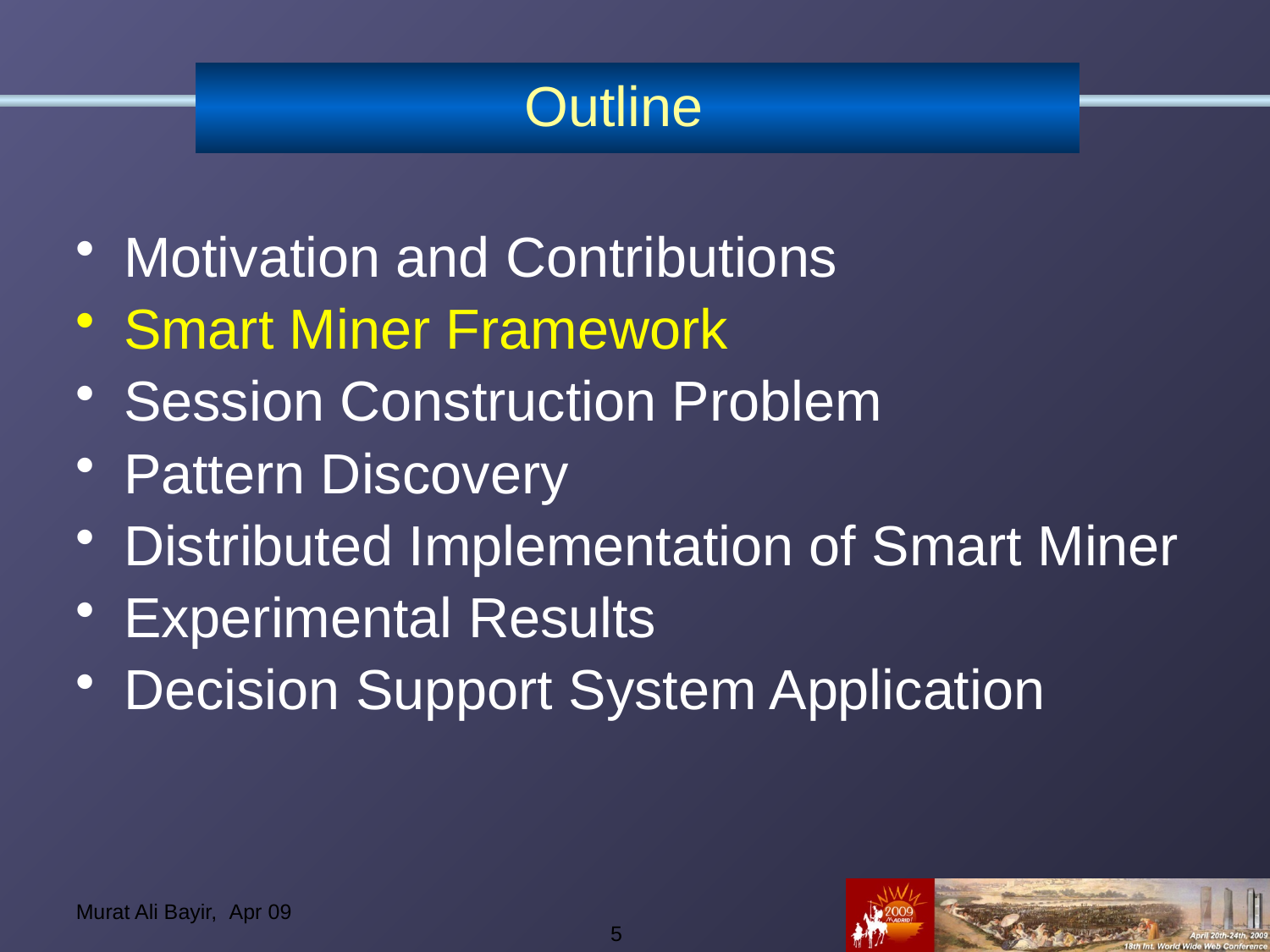

# Outline

Motivation and Contributions
Smart Miner Framework
Session Construction Problem
Pattern Discovery
Distributed Implementation of Smart Miner
Experimental Results
Decision Support System Application
5